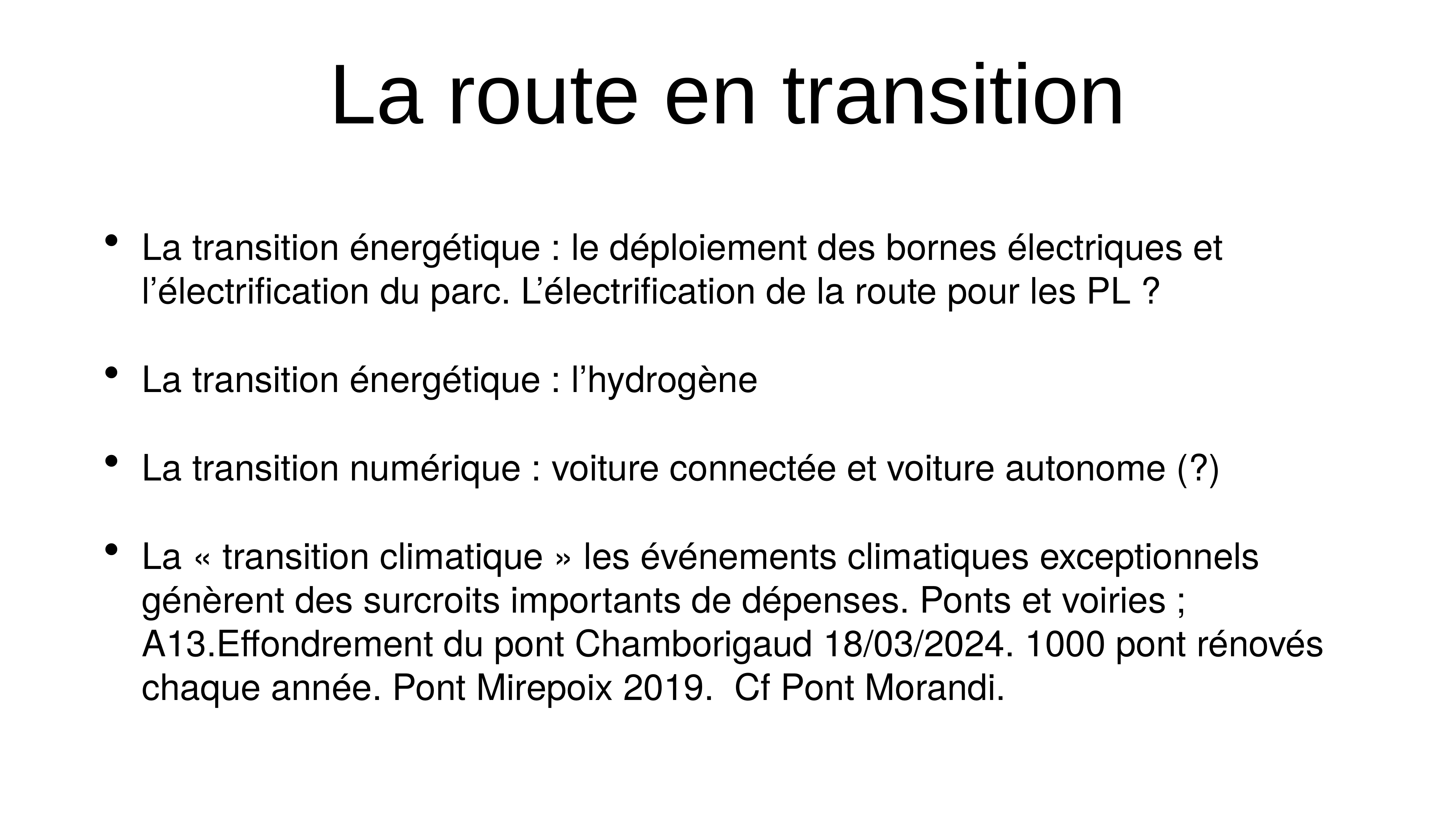

# La route en transition
La transition énergétique : le déploiement des bornes électriques et l’électrification du parc. L’électrification de la route pour les PL ?
La transition énergétique : l’hydrogène
La transition numérique : voiture connectée et voiture autonome (?)
La « transition climatique » les événements climatiques exceptionnels génèrent des surcroits importants de dépenses. Ponts et voiries ; A13.Effondrement du pont Chamborigaud 18/03/2024. 1000 pont rénovés chaque année. Pont Mirepoix 2019.  Cf Pont Morandi.